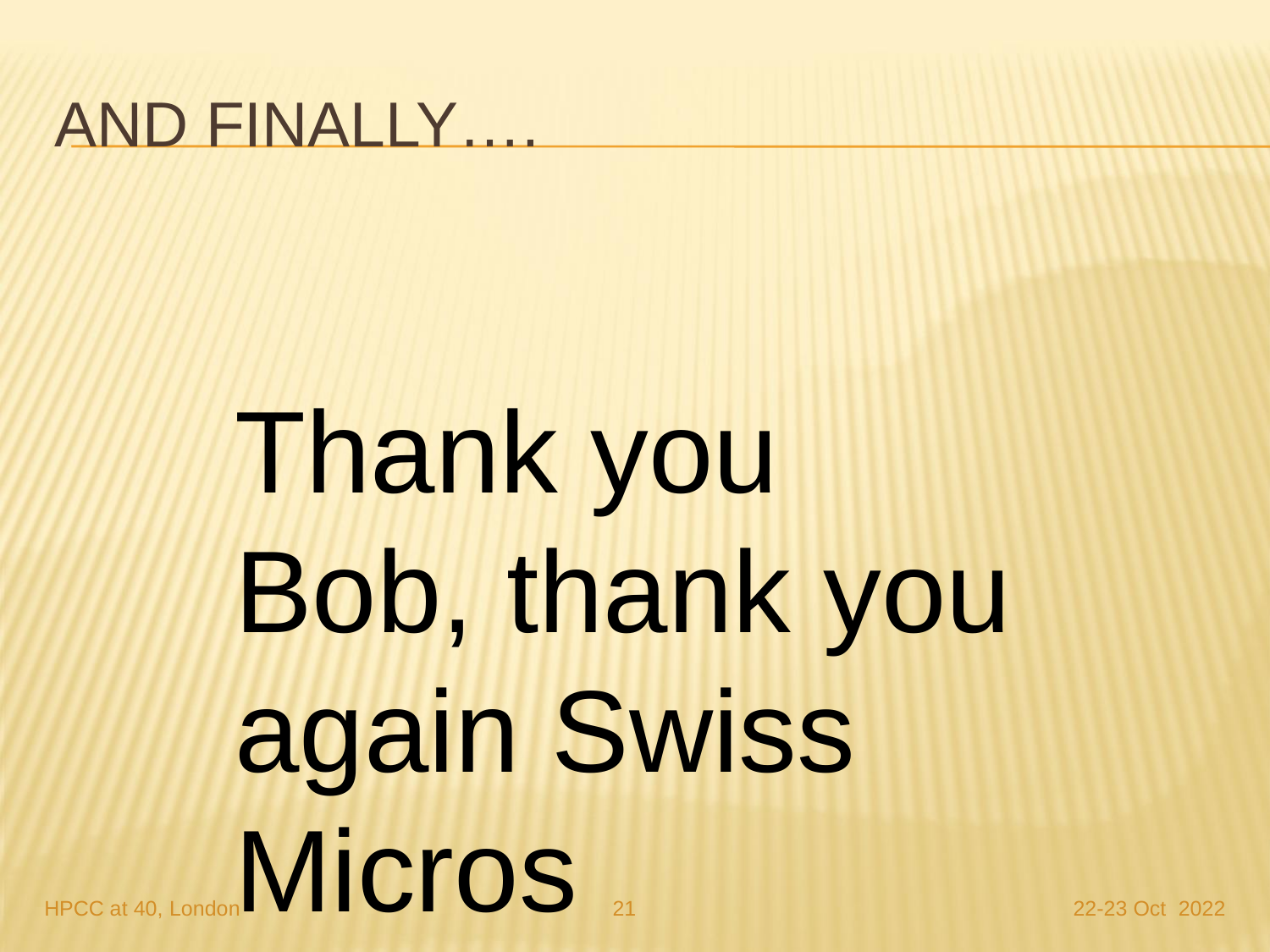

# And finally….
Thank you Bob, thank you again Swiss Micros
HPCC at 40, London
21
22-23 Oct  2022